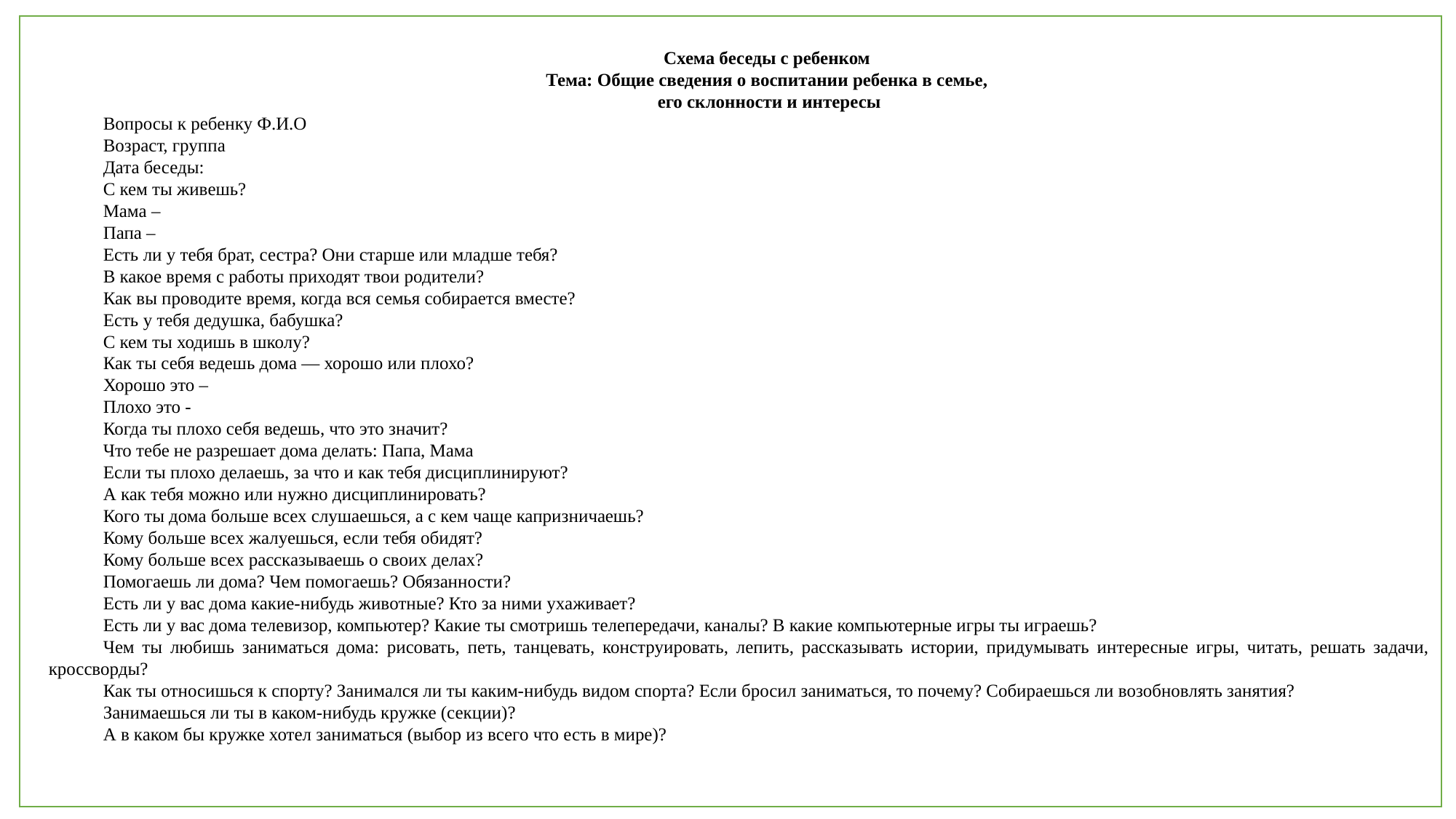

Схема беседы с ребенком
Тема: Общие сведения о воспитании ребенка в семье,
 его склонности и интересы
Вопросы к ребенку Ф.И.О
Возраст, группа
Дата беседы:
С кем ты живешь?
Мама –
Папа –
Есть ли у тебя брат, сестра? Они старше или младше тебя?
В какое время с работы приходят твои родители?
Как вы проводите время, когда вся семья собирается вместе?
Есть у тебя дедушка, бабушка?
С кем ты ходишь в школу?
Как ты себя ведешь дома — хорошо или плохо?
Хорошо это –
Плохо это -
Когда ты плохо себя ведешь, что это значит?
Что тебе не разрешает дома делать: Папа, Мама
Если ты плохо делаешь, за что и как тебя дисциплинируют?
А как тебя можно или нужно дисциплинировать?
Кого ты дома больше всех слушаешься, а с кем чаще капризничаешь?
Кому больше всех жалуешься, если тебя обидят?
Кому больше всех рассказываешь о своих делах?
Помогаешь ли дома? Чем помогаешь? Обязанности?
Есть ли у вас дома какие-нибудь животные? Кто за ними ухаживает?
Есть ли у вас дома телевизор, компьютер? Какие ты смотришь телепередачи, каналы? В какие компьютерные игры ты играешь?
Чем ты любишь заниматься дома: рисовать, петь, танцевать, конструировать, лепить, рассказывать истории, придумывать интересные игры, читать, решать задачи, кроссворды?
Как ты относишься к спорту? Занимался ли ты каким-нибудь видом спорта? Если бросил заниматься, то почему? Собираешься ли возобновлять занятия?
Занимаешься ли ты в каком-нибудь кружке (секции)?
А в каком бы кружке хотел заниматься (выбор из всего что есть в мире)?